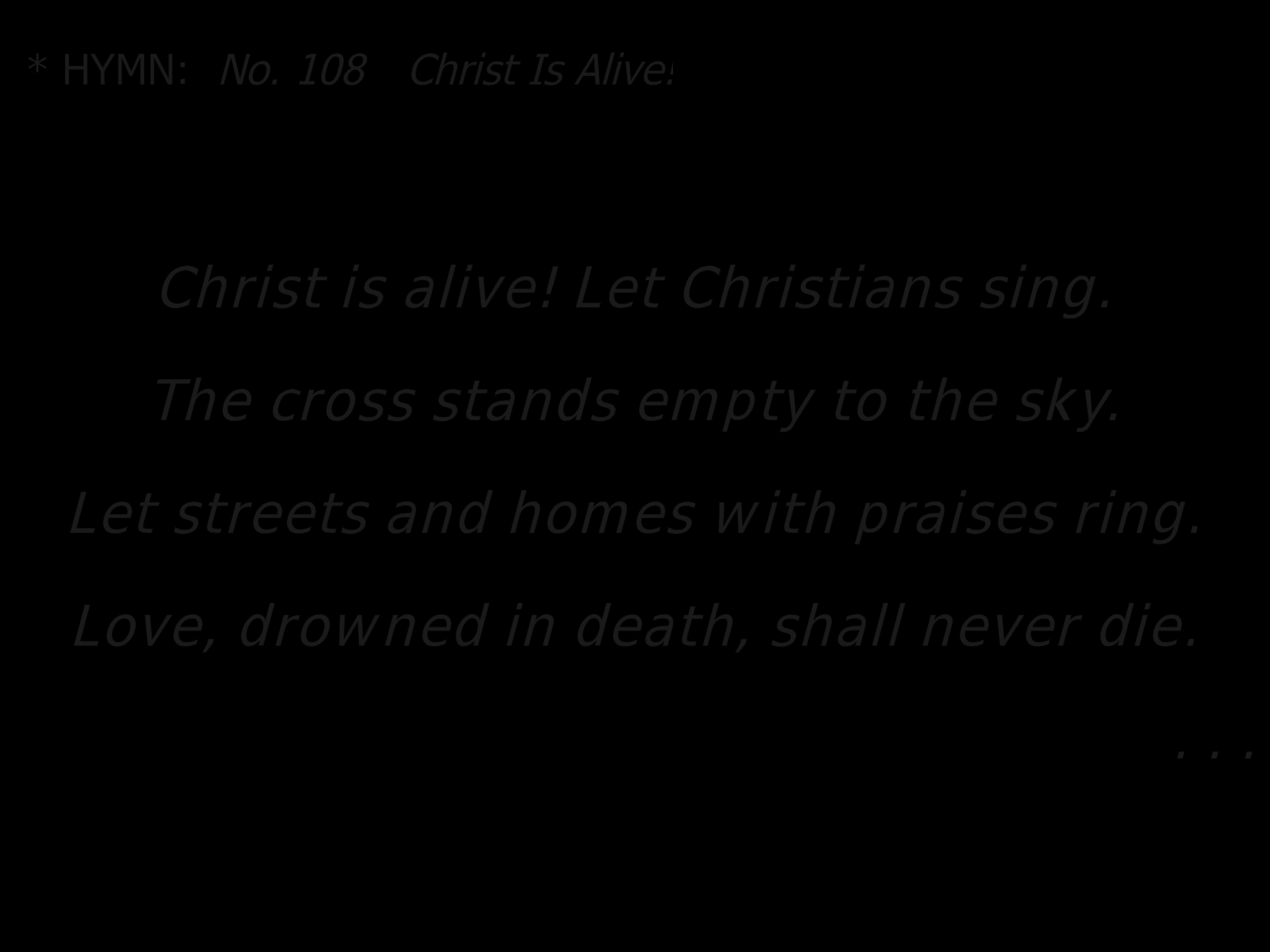

* HYMN:  No. 108  	 Christ Is Alive!

Christ is alive! Let Christians sing.
The cross stands empty to the sky.
Let streets and homes with praises ring.
Love, drowned in death, shall never die.
. . .